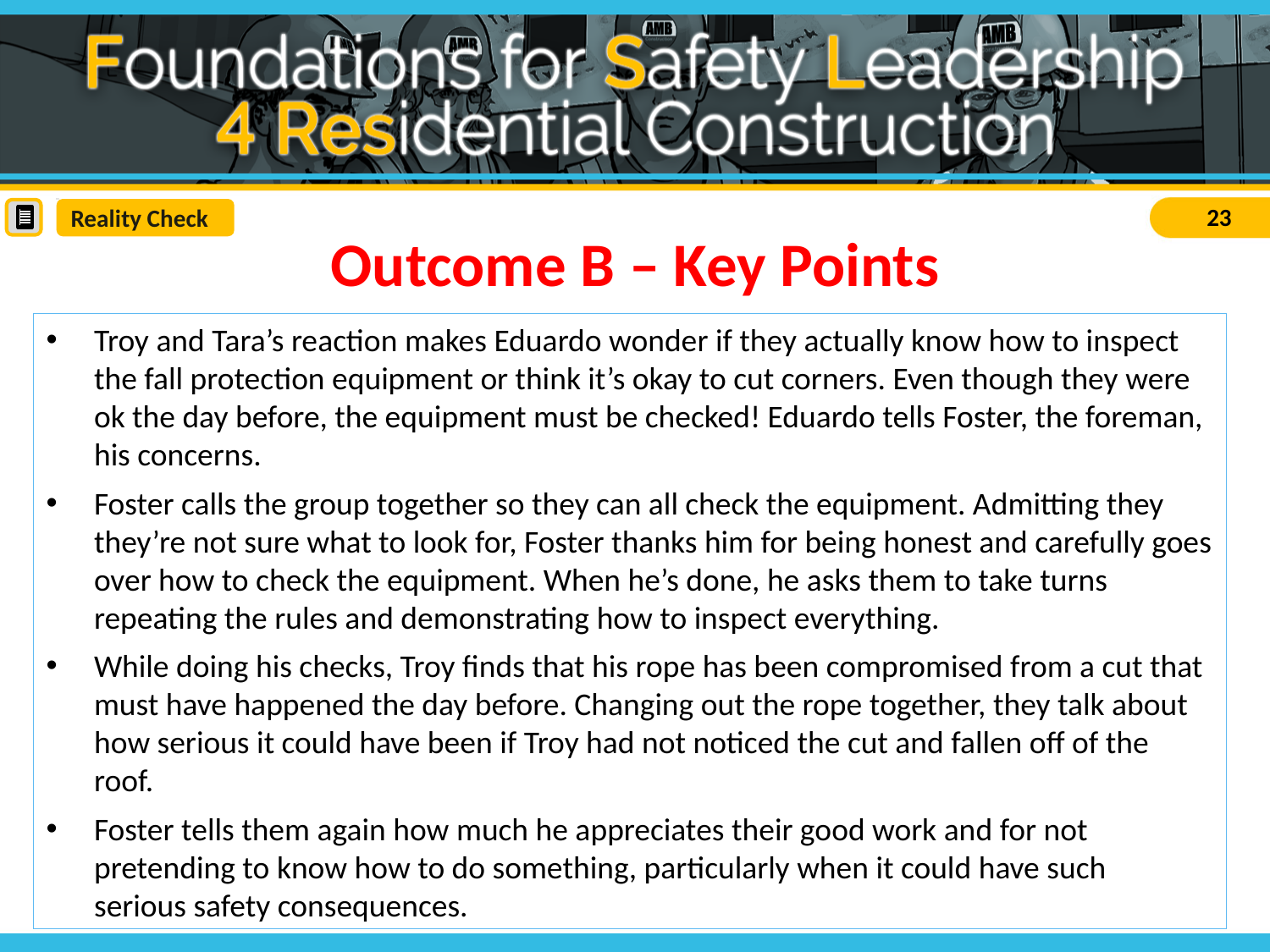

Reality Check

Outcome B – Key Points
Troy and Tara’s reaction makes Eduardo wonder if they actually know how to inspect the fall protection equipment or think it’s okay to cut corners. Even though they were ok the day before, the equipment must be checked! Eduardo tells Foster, the foreman, his concerns.
Foster calls the group together so they can all check the equipment. Admitting they they’re not sure what to look for, Foster thanks him for being honest and carefully goes over how to check the equipment. When he’s done, he asks them to take turns repeating the rules and demonstrating how to inspect everything.
While doing his checks, Troy finds that his rope has been compromised from a cut that must have happened the day before. Changing out the rope together, they talk about how serious it could have been if Troy had not noticed the cut and fallen off of the roof.
Foster tells them again how much he appreciates their good work and for not pretending to know how to do something, particularly when it could have such  serious safety consequences.